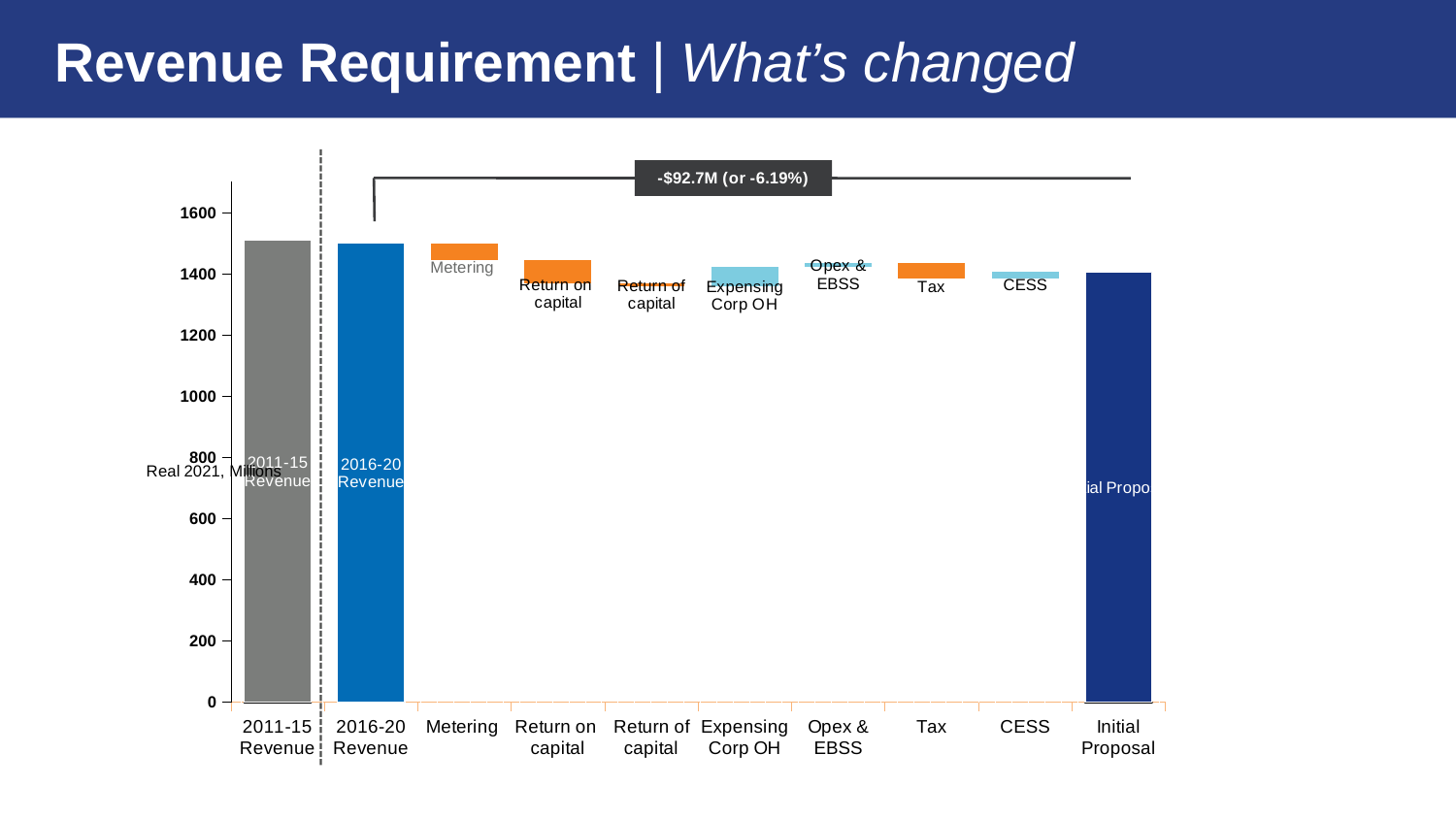

# Revenue Requirement | What’s changed

### Chart

| Category |  |  |  |  |  |  |  |
|---|---|---|---|---|---|---|---|
| 2011-15
Revenue | None | 0.0 | None | None | None | 1507.9219601445138 | 753.9609800722569 |
| 2016-20
Revenue | None | None | None | None | None | 1498.4496534914842 | 749.2248267457421 |
| Metering  | 1443.471066101283 | 0.0 | 54.97858739020134 | 0.0 | 0.0 | None | 1420.9603597963837 |
| Return on
capital | 1366.9118492588984 | 0.0 | 76.55921684238456 | 0.0 | 0.0 | None | 1335.1914576800907 |
| Return of
capital | 1358.395808604234 | 0.0 | 8.51604065466438 | 0.0 | 0.0 | None | 1332.6538289315663 |
| Expensing
Corp OH | 1358.395808604234 | 0.0 | 0.0 | 0.0 | 62.080066104991324 | None | 1329.4358416567297 |
| Opex &
EBSS | 1420.4758747092253 | 0.0 | 0.0 | 0.0 | 12.642370525276206 | None | 1396.7970599718633 |
| Tax | 1383.0462131543254 | 0.0 | 50.072032080176115 | 0.0 | 0.0 | None | 1358.0822291944135 |
| CESS | 1383.0462131543254 | 0.0 | 0.0 | 0.0 | 22.70561606222685 | None | 1364.3990211854389 |
| Initial Proposal | None | 0.0 | None | None | None | 1405.7518292165523 | 702.8759146082762 |
11